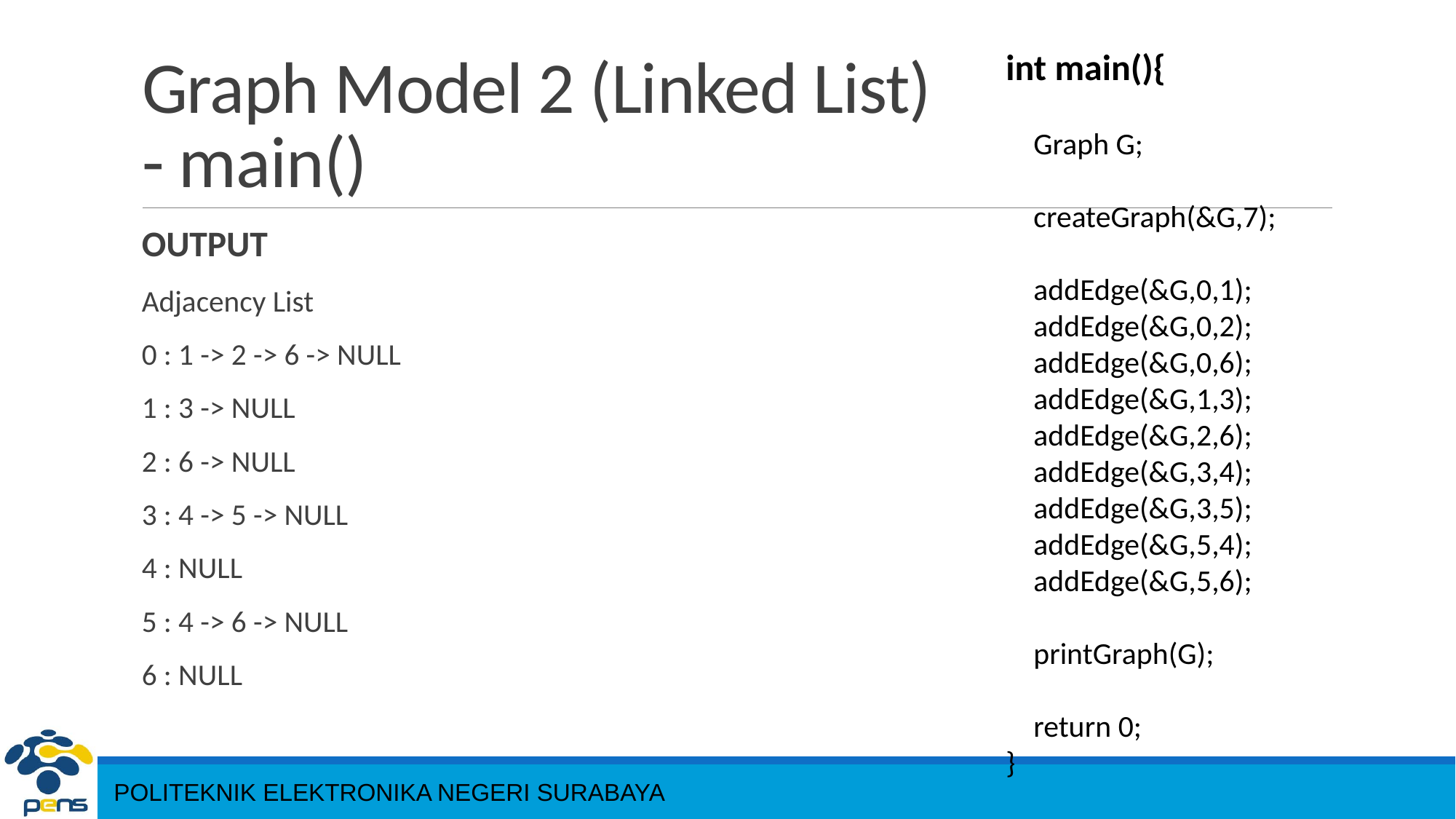

# Graph Model 2 (Linked List) - main()
int main(){

    Graph G;

    createGraph(&G,7);

    addEdge(&G,0,1);
    addEdge(&G,0,2);
    addEdge(&G,0,6);
    addEdge(&G,1,3);
    addEdge(&G,2,6);
    addEdge(&G,3,4);
    addEdge(&G,3,5);
    addEdge(&G,5,4);
    addEdge(&G,5,6);

    printGraph(G);

    return 0;
}
OUTPUT
Adjacency List
0 : 1 -> 2 -> 6 -> NULL
1 : 3 -> NULL
2 : 6 -> NULL
3 : 4 -> 5 -> NULL
4 : NULL
5 : 4 -> 6 -> NULL
6 : NULL